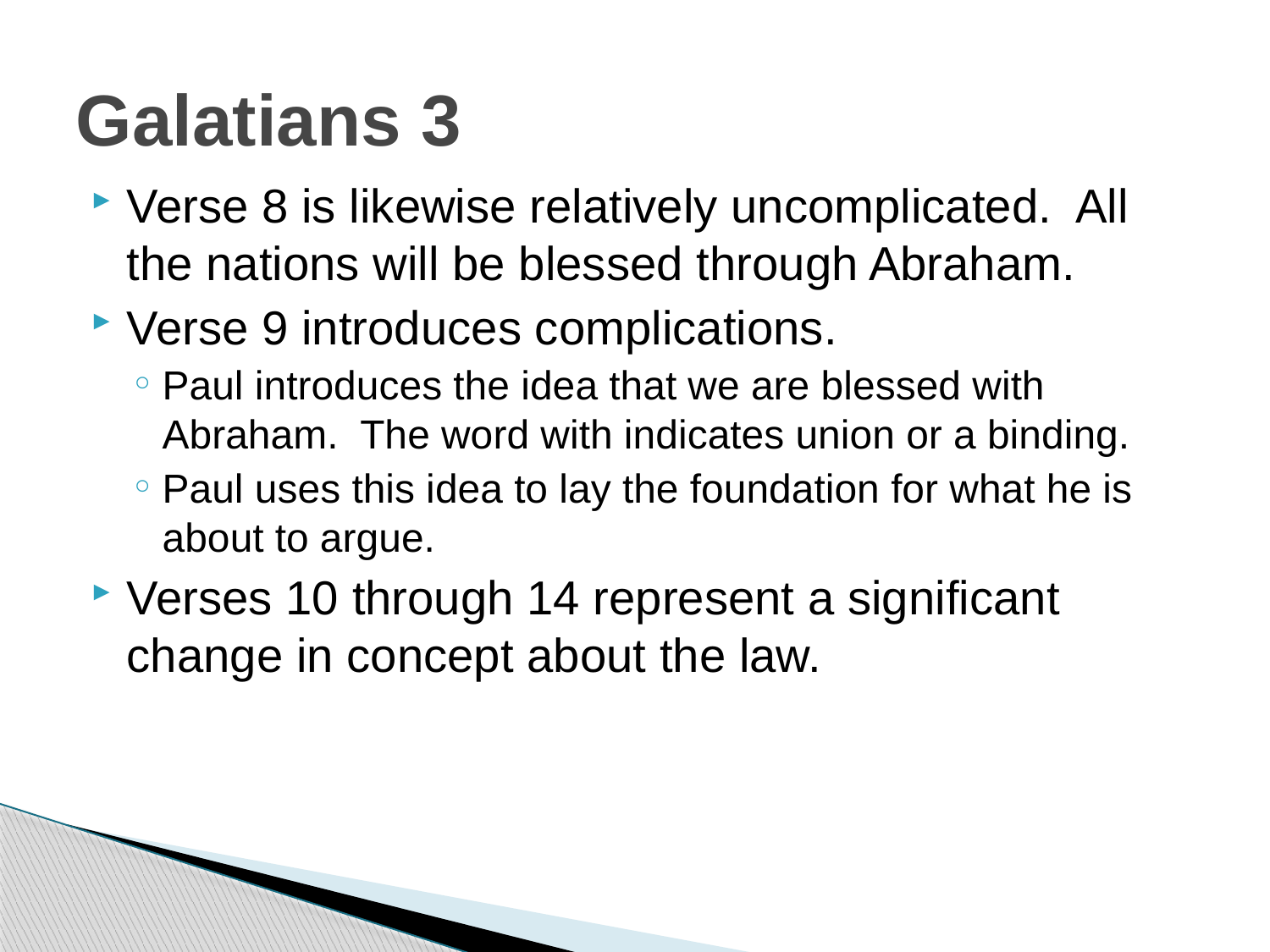

# Galatians 3
Verse 8 is likewise relatively uncomplicated.  All the nations will be blessed through Abraham.
Verse 9 introduces complications.
Paul introduces the idea that we are blessed with Abraham.  The word with indicates union or a binding.
Paul uses this idea to lay the foundation for what he is about to argue.
Verses 10 through 14 represent a significant change in concept about the law.